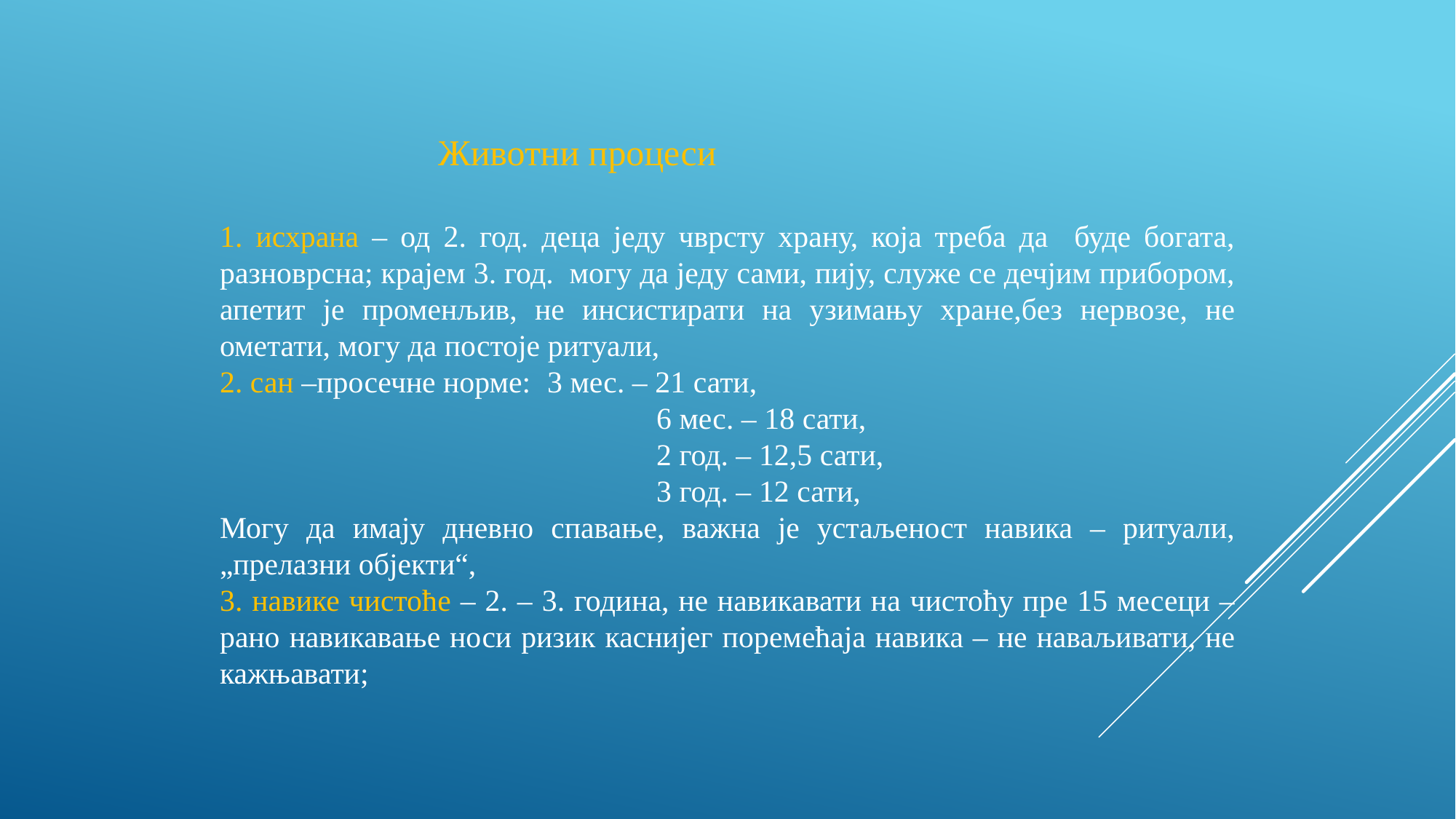

Животни процеси

1. исхрана – од 2. год. деца једу чврсту храну, која треба да  буде богата, разноврсна; крајем 3. год.  могу да једу сами, пију, служе се дечјим прибором, апетит је променљив, не инсистирати на узимању хране,без нервозе, не ометати, могу да постоје ритуали,
2. сан –просечне норме:	3 мес. – 21 сати,
					6 мес. – 18 сати,
					2 год. – 12,5 сати,
					3 год. – 12 сати,
Могу да имају дневно спавање, важна је устаљеност навика – ритуали, „прелазни објекти“,
3. навике чистоће – 2. – 3. година, не навикавати на чистоћу пре 15 месеци – рано навикавање носи ризик каснијег поремећаја навика – не наваљивати, не кажњавати;